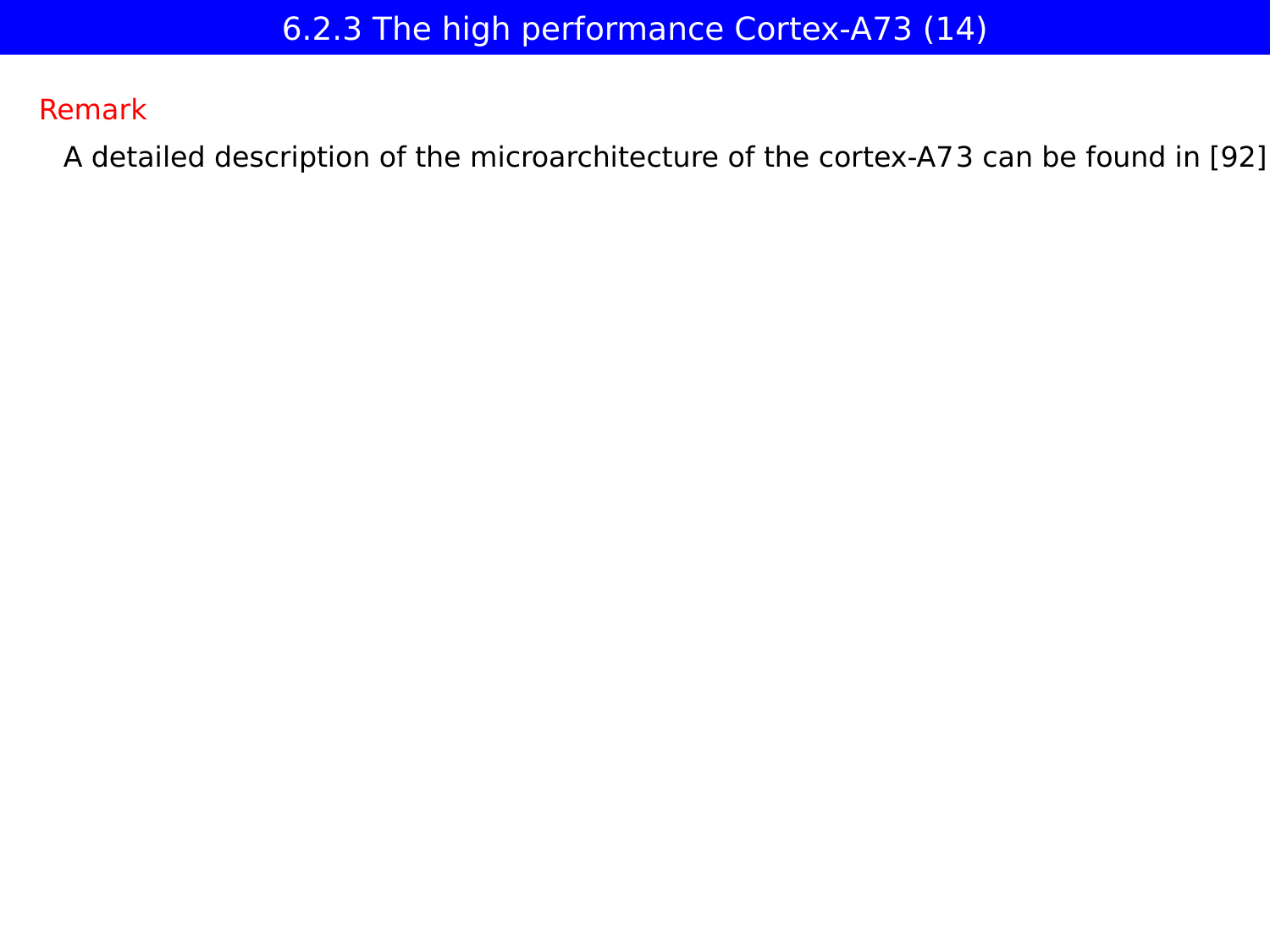

# 6.2.3 The high performance Cortex-A73 (14)
Remark
A detailed description of the microarchitecture of the cortex-A73 can be found in [92].